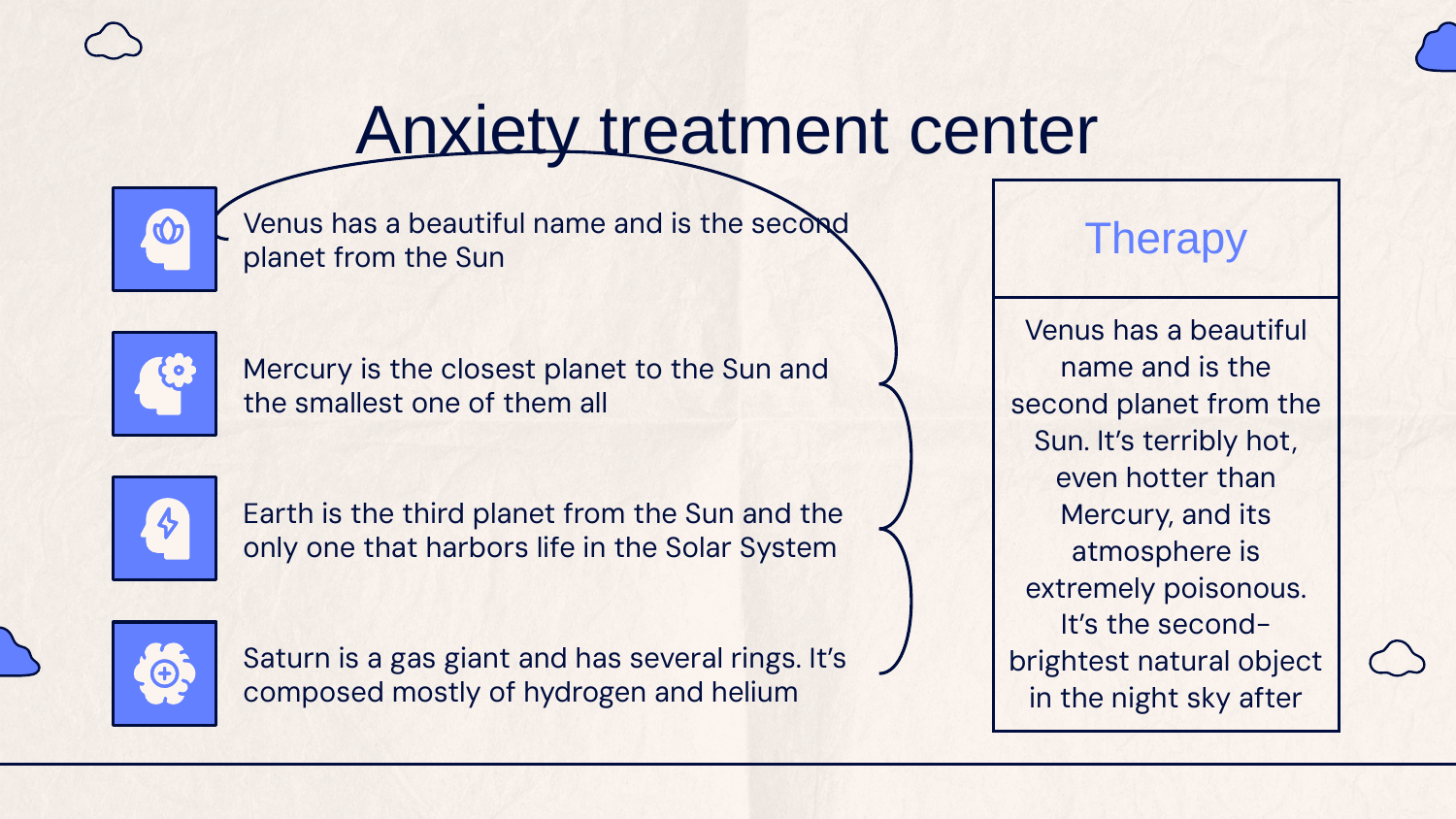

# Anxiety treatment center
Venus has a beautiful name and is the second planet from the Sun
| Therapy |
| --- |
| Venus has a beautiful name and is the second planet from the Sun. It’s terribly hot, even hotter than Mercury, and its atmosphere is extremely poisonous. It’s the second-brightest natural object in the night sky after |

Mercury is the closest planet to the Sun and the smallest one of them all

Earth is the third planet from the Sun and the only one that harbors life in the Solar System

Saturn is a gas giant and has several rings. It’s composed mostly of hydrogen and helium